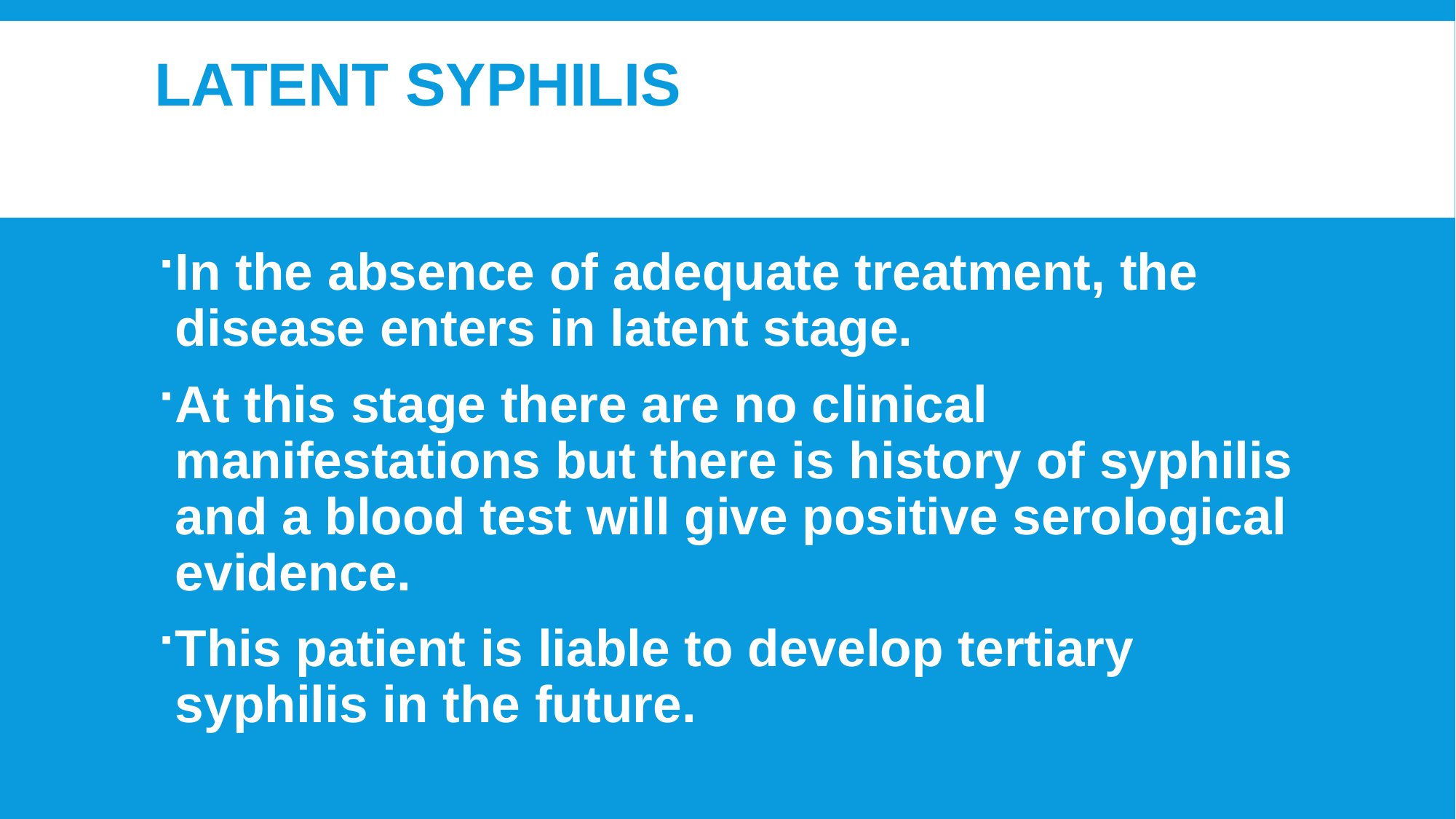

# Latent Syphilis
In the absence of adequate treatment, the disease enters in latent stage.
At this stage there are no clinical manifestations but there is history of syphilis and a blood test will give positive serological evidence.
This patient is liable to develop tertiary syphilis in the future.